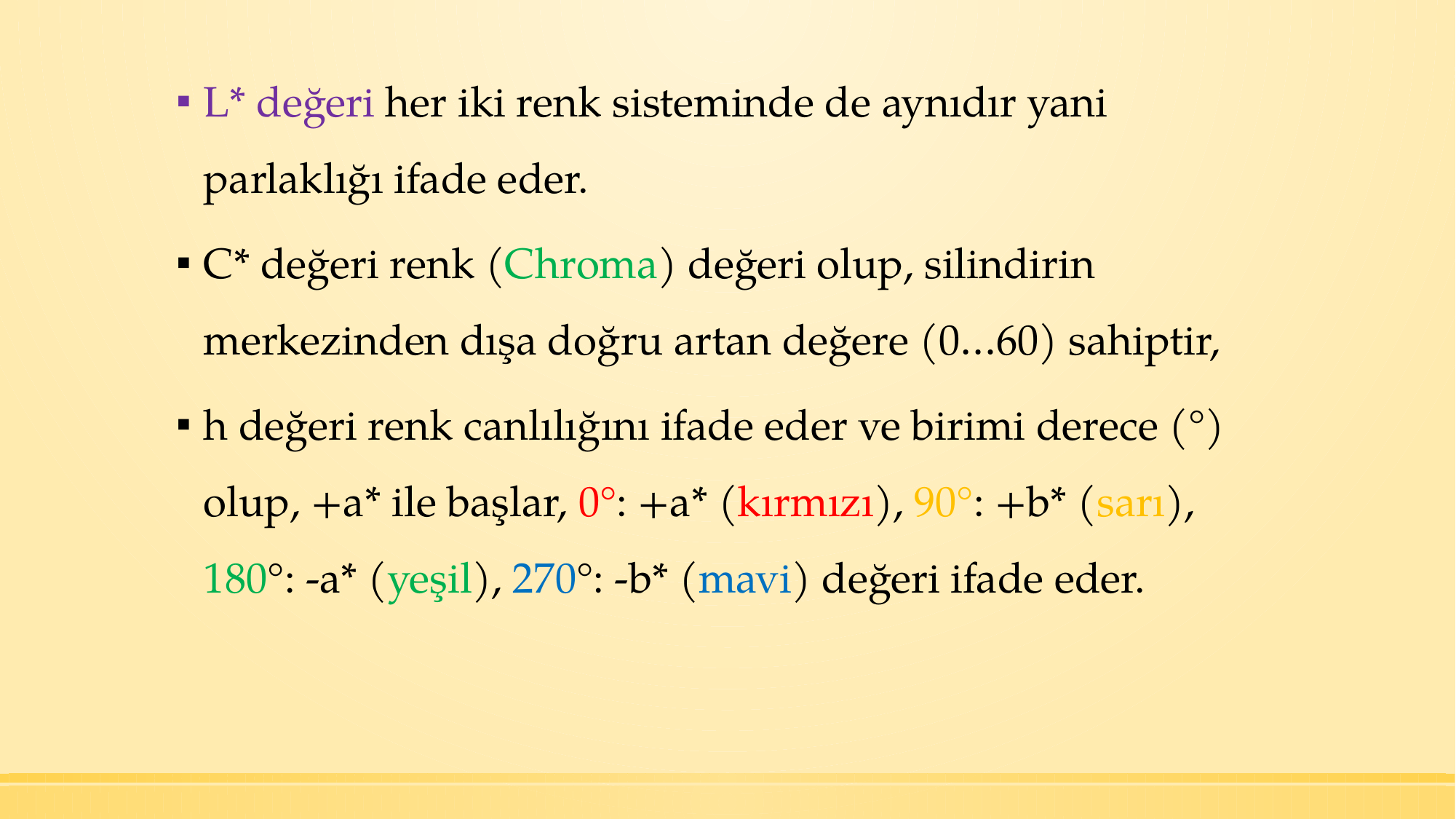

L* değeri her iki renk sisteminde de aynıdır yani parlaklığı ifade eder.
C* değeri renk (Chroma) değeri olup, silindirin merkezinden dışa doğru artan değere (0…60) sahiptir,
h değeri renk canlılığını ifade eder ve birimi derece (°) olup, +a* ile başlar, 0°: +a* (kırmızı), 90°: +b* (sarı), 180°: -a* (yeşil), 270°: -b* (mavi) değeri ifade eder.